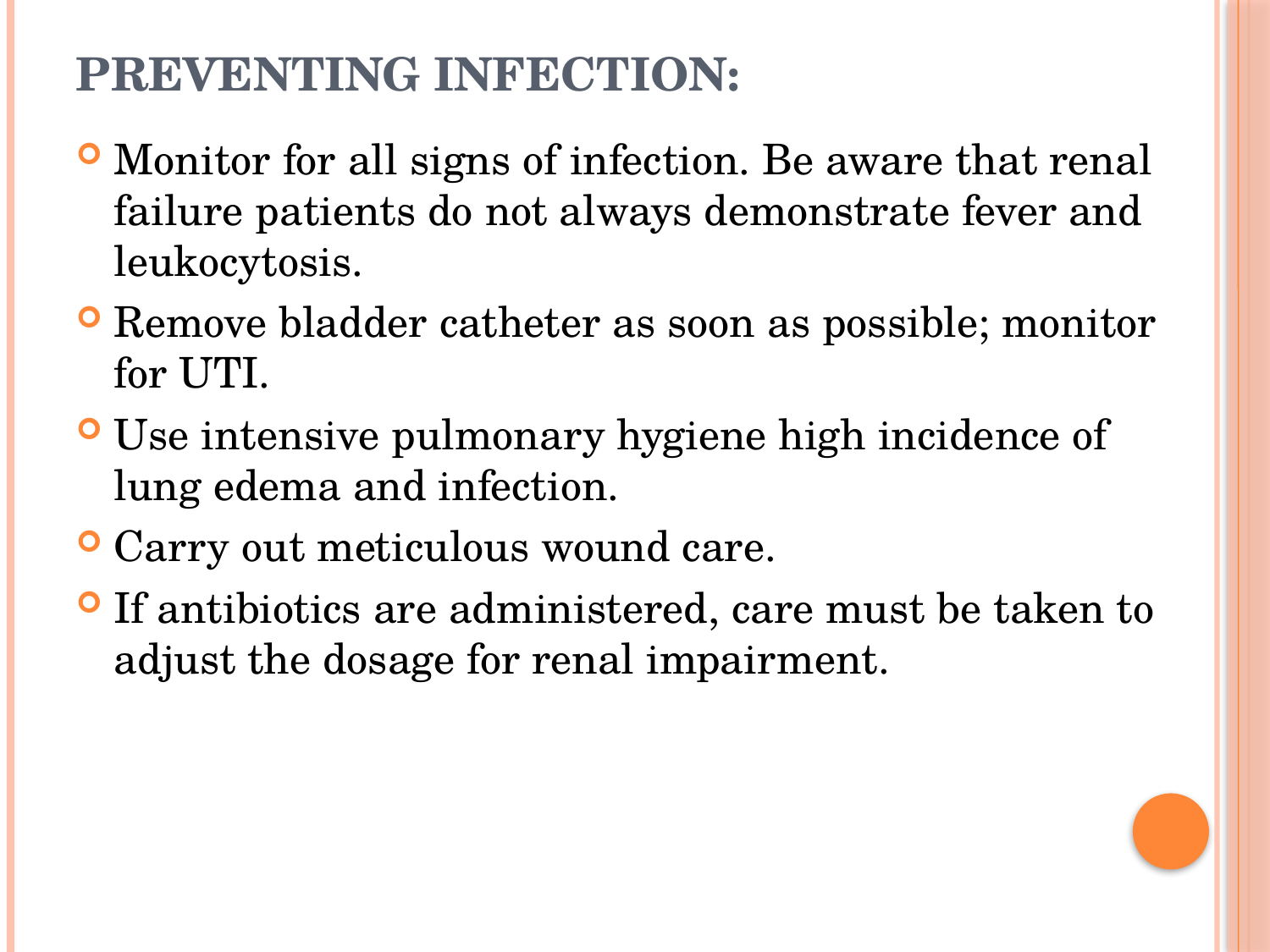

# Preventing Infection:
Monitor for all signs of infection. Be aware that renal failure patients do not always demonstrate fever and leukocytosis.
Remove bladder catheter as soon as possible; monitor for UTI.
Use intensive pulmonary hygiene high incidence of lung edema and infection.
Carry out meticulous wound care.
If antibiotics are administered, care must be taken to adjust the dosage for renal impairment.